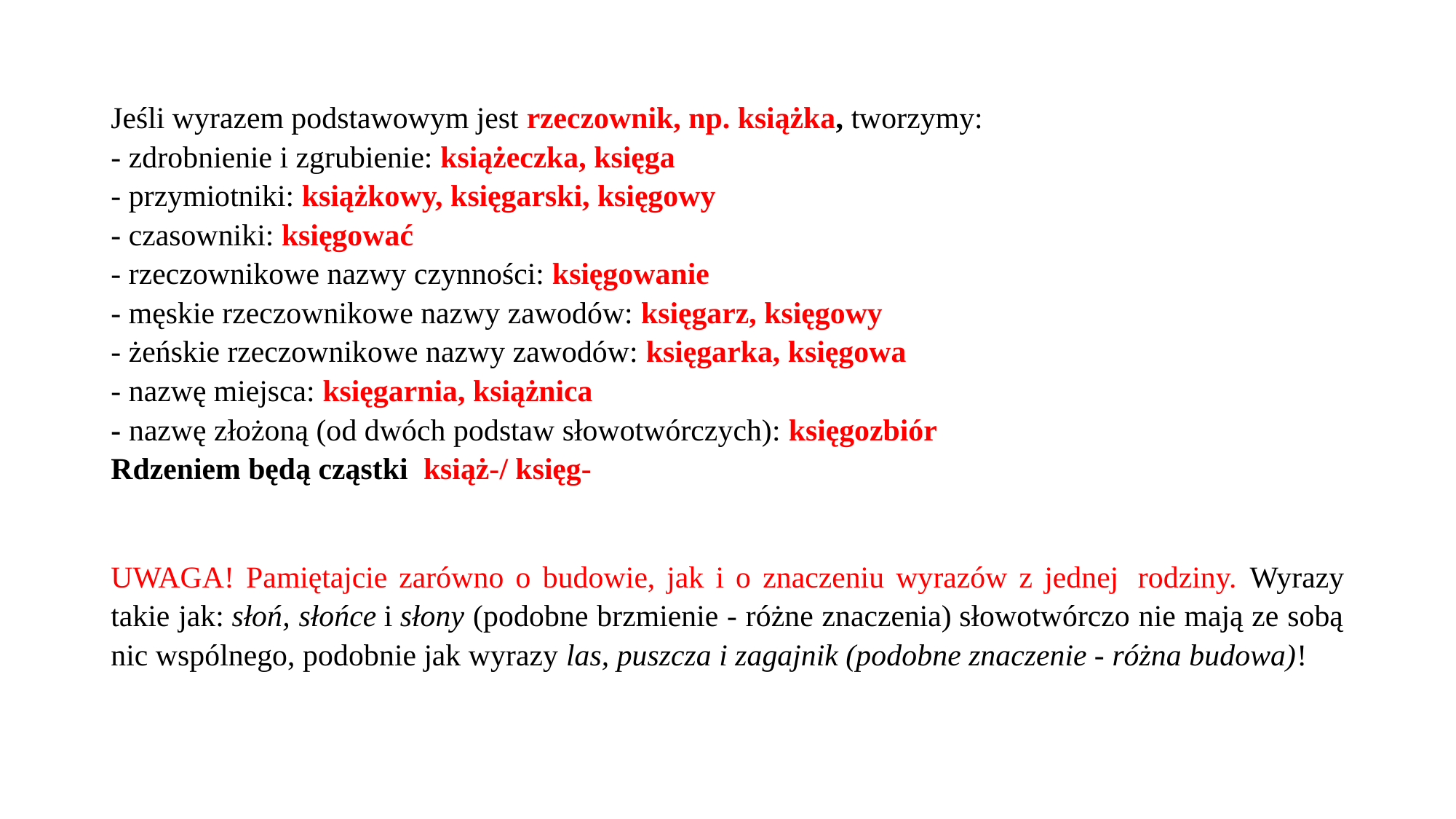

#
Jeśli wyrazem podstawowym jest rzeczownik, np. książka, tworzymy:
- zdrobnienie i zgrubienie: książeczka, księga
- przymiotniki: książkowy, księgarski, księgowy
- czasowniki: księgować
- rzeczownikowe nazwy czynności: księgowanie
- męskie rzeczownikowe nazwy zawodów: księgarz, księgowy
- żeńskie rzeczownikowe nazwy zawodów: księgarka, księgowa
- nazwę miejsca: księgarnia, książnica
- nazwę złożoną (od dwóch podstaw słowotwórczych): księgozbiór 
Rdzeniem będą cząstki  książ-/ księg-

UWAGA! Pamiętajcie zarówno o budowie, jak i o znaczeniu wyrazów z jednej  rodziny. Wyrazy takie jak: słoń, słońce i słony (podobne brzmienie - różne znaczenia) słowotwórczo nie mają ze sobą nic wspólnego, podobnie jak wyrazy las, puszcza i zagajnik (podobne znaczenie - różna budowa)!